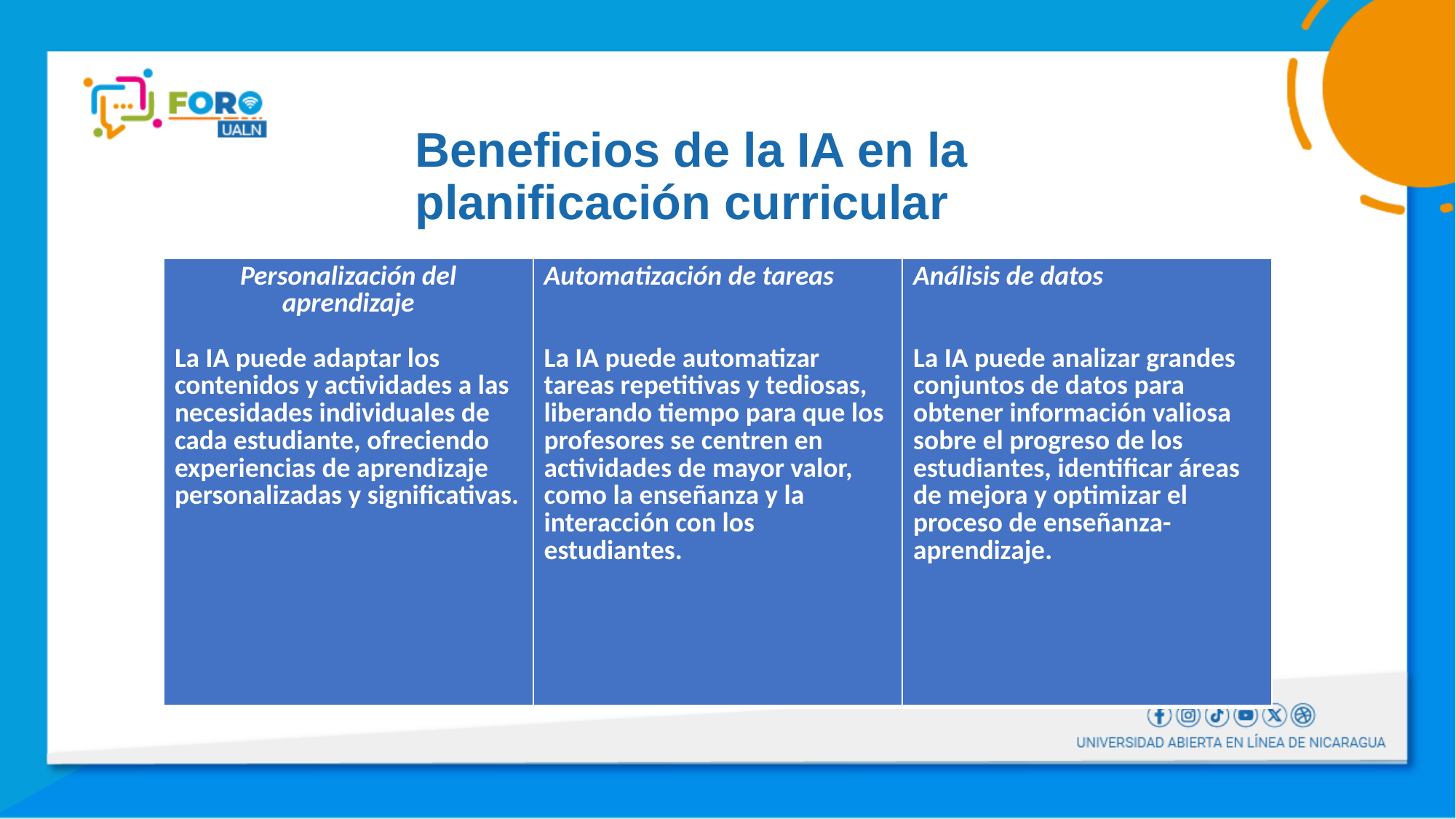

# Beneficios de la IA en la planificación curricular
| Personalización del aprendizaje La IA puede adaptar los contenidos y actividades a las necesidades individuales de cada estudiante, ofreciendo experiencias de aprendizaje personalizadas y significativas. | Automatización de tareas La IA puede automatizar tareas repetitivas y tediosas, liberando tiempo para que los profesores se centren en actividades de mayor valor, como la enseñanza y la interacción con los estudiantes. | Análisis de datos La IA puede analizar grandes conjuntos de datos para obtener información valiosa sobre el progreso de los estudiantes, identificar áreas de mejora y optimizar el proceso de enseñanza-aprendizaje. |
| --- | --- | --- |